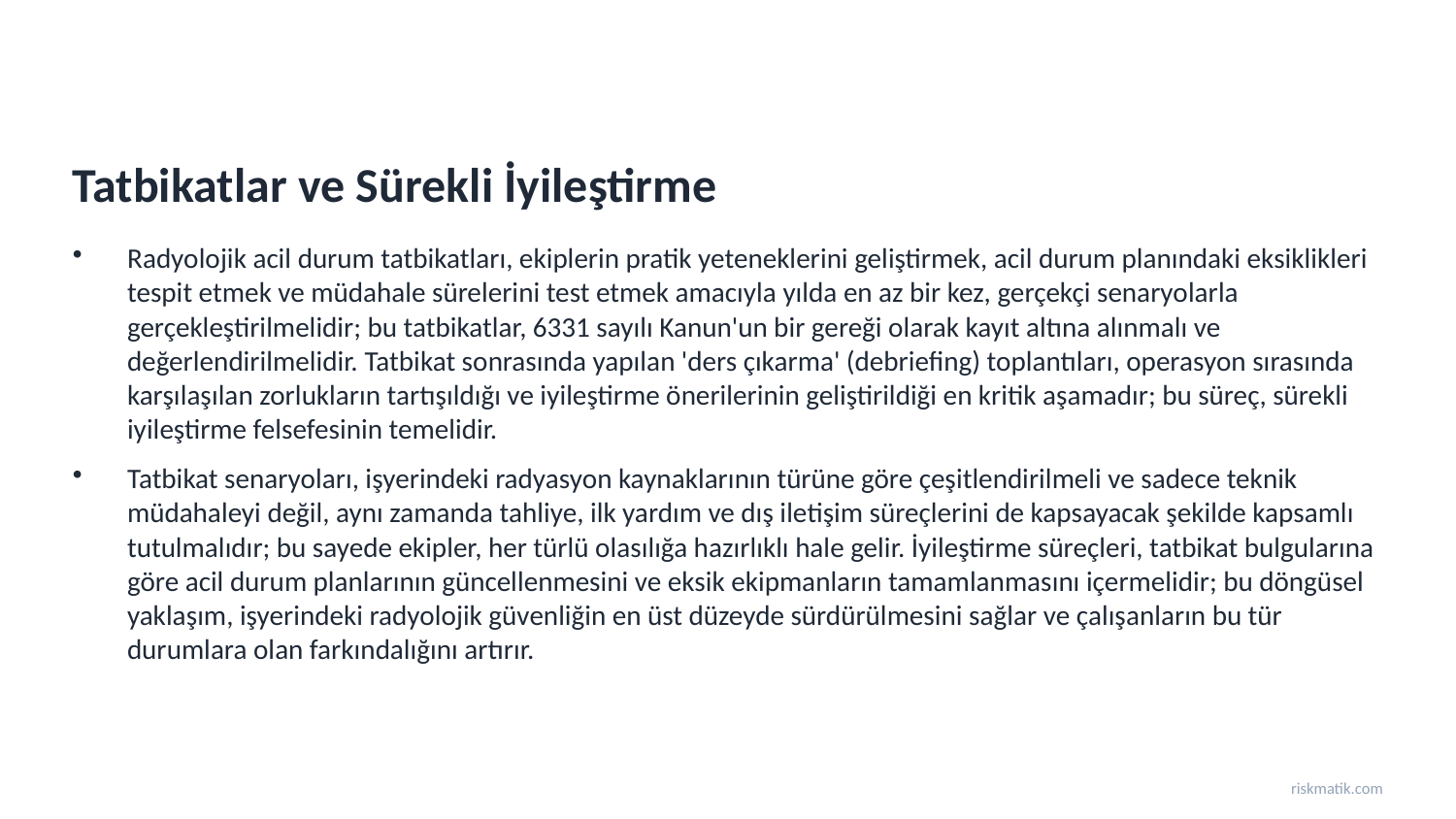

Tatbikatlar ve Sürekli İyileştirme
Radyolojik acil durum tatbikatları, ekiplerin pratik yeteneklerini geliştirmek, acil durum planındaki eksiklikleri tespit etmek ve müdahale sürelerini test etmek amacıyla yılda en az bir kez, gerçekçi senaryolarla gerçekleştirilmelidir; bu tatbikatlar, 6331 sayılı Kanun'un bir gereği olarak kayıt altına alınmalı ve değerlendirilmelidir. Tatbikat sonrasında yapılan 'ders çıkarma' (debriefing) toplantıları, operasyon sırasında karşılaşılan zorlukların tartışıldığı ve iyileştirme önerilerinin geliştirildiği en kritik aşamadır; bu süreç, sürekli iyileştirme felsefesinin temelidir.
Tatbikat senaryoları, işyerindeki radyasyon kaynaklarının türüne göre çeşitlendirilmeli ve sadece teknik müdahaleyi değil, aynı zamanda tahliye, ilk yardım ve dış iletişim süreçlerini de kapsayacak şekilde kapsamlı tutulmalıdır; bu sayede ekipler, her türlü olasılığa hazırlıklı hale gelir. İyileştirme süreçleri, tatbikat bulgularına göre acil durum planlarının güncellenmesini ve eksik ekipmanların tamamlanmasını içermelidir; bu döngüsel yaklaşım, işyerindeki radyolojik güvenliğin en üst düzeyde sürdürülmesini sağlar ve çalışanların bu tür durumlara olan farkındalığını artırır.
riskmatik.com